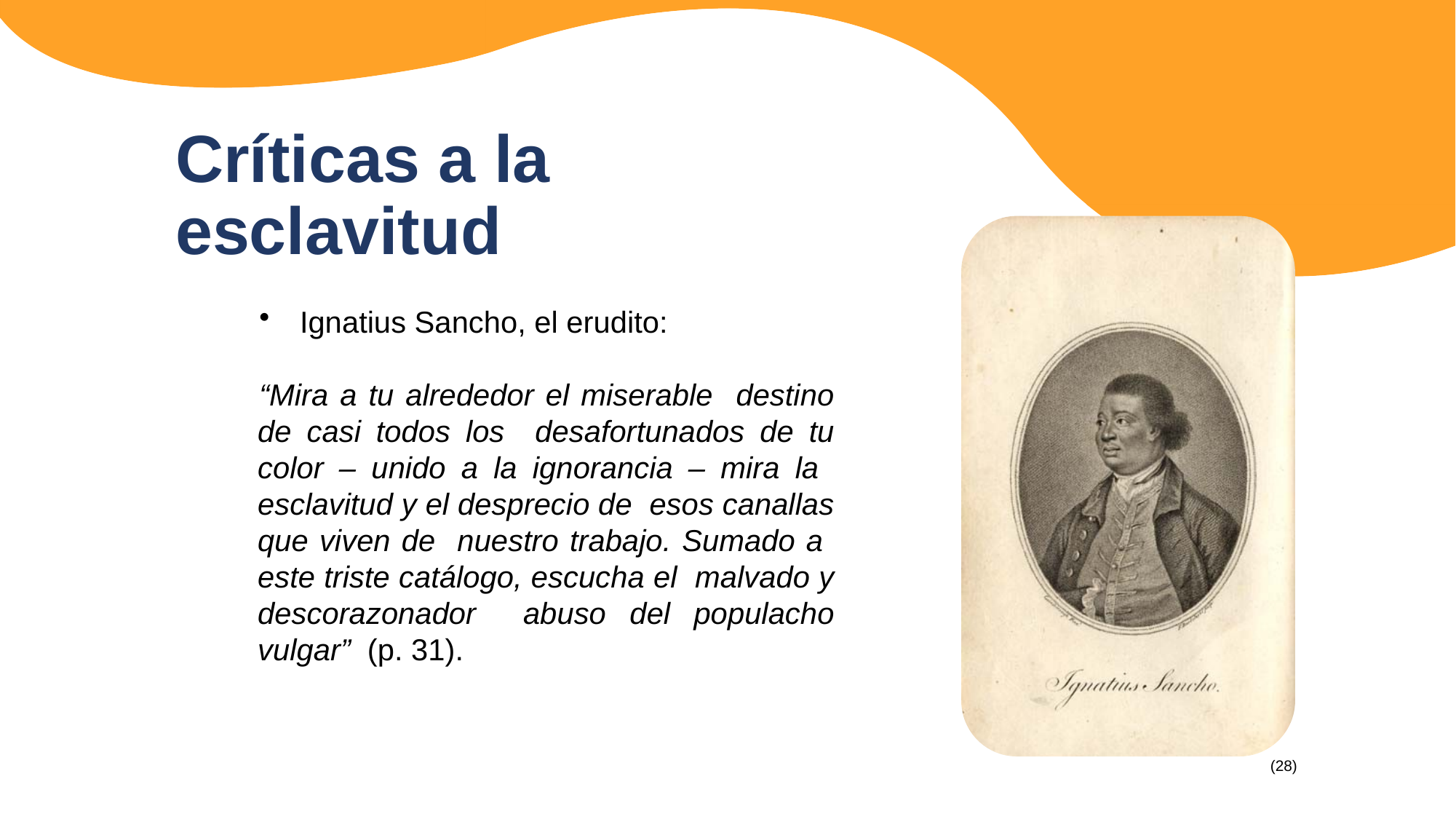

Críticas a la esclavitud

(28)
Ignatius Sancho, el erudito:

“Mira a tu alrededor el miserable  destino de casi todos los  desafortunados de tu color – unido a la ignorancia – mira la  esclavitud y el desprecio de  esos canallas que viven de  nuestro trabajo. Sumado a  este triste catálogo, escucha el  malvado y descorazonador  abuso del populacho vulgar”  (p. 31).